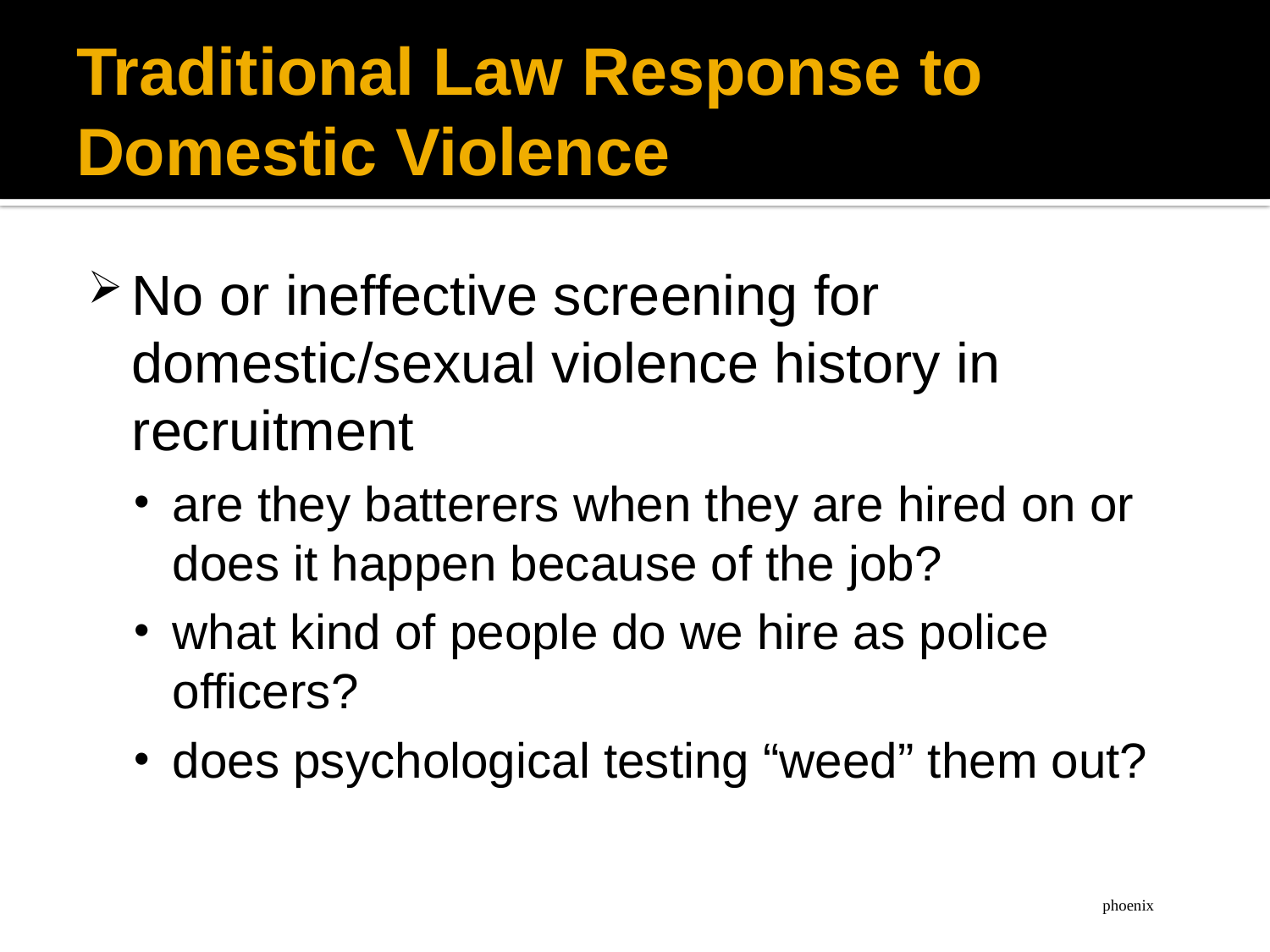

# Traditional Law Response to Domestic Violence
No or ineffective screening for domestic/sexual violence history in recruitment
are they batterers when they are hired on or does it happen because of the job?
what kind of people do we hire as police officers?
does psychological testing “weed” them out?
phoenix